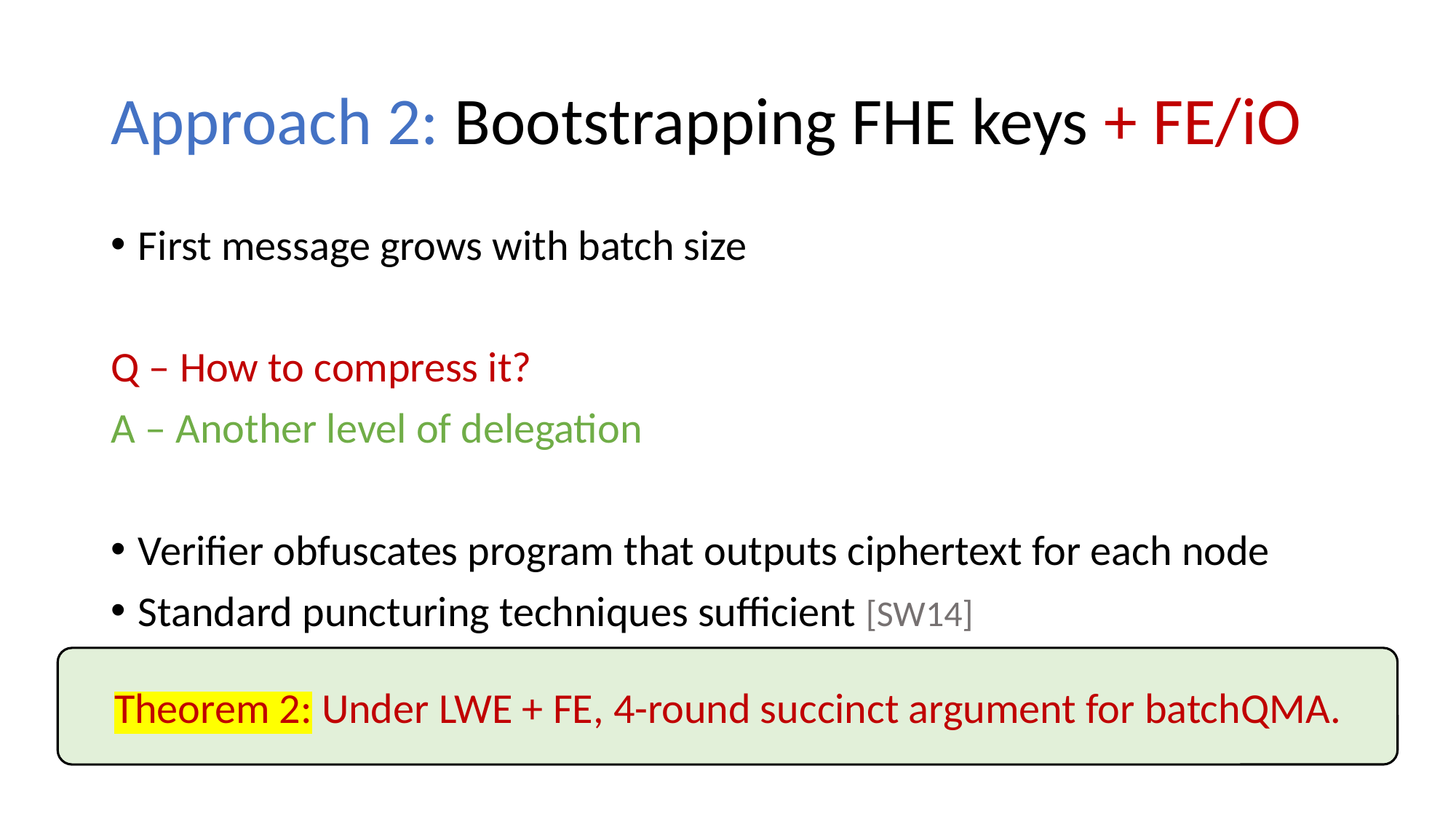

# Approach 2: Bootstrapping FHE keys + FE/iO
First message grows with batch size

Q – How to compress it?
A – Another level of delegation

Verifier obfuscates program that outputs ciphertext for each node
Standard puncturing techniques sufficient [SW14]
Theorem 2: Under LWE + FE, 4-round succinct argument for batchQMA.